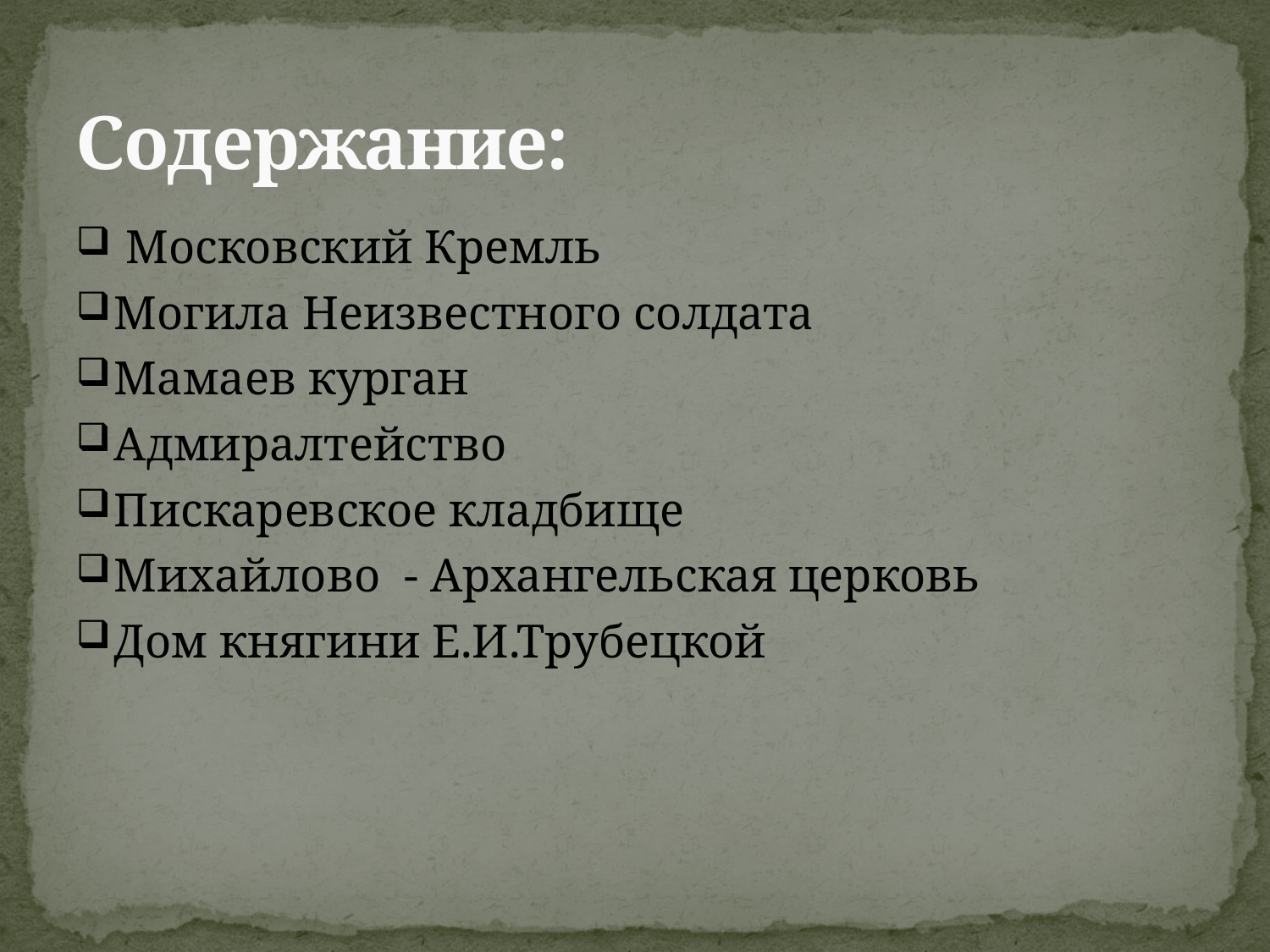

# Содержание:
 Московский Кремль
Могила Неизвестного солдата
Мамаев курган
Адмиралтейство
Пискаревское кладбище
Михайлово  - Архангельская церковь
Дом княгини Е.И.Трубецкой